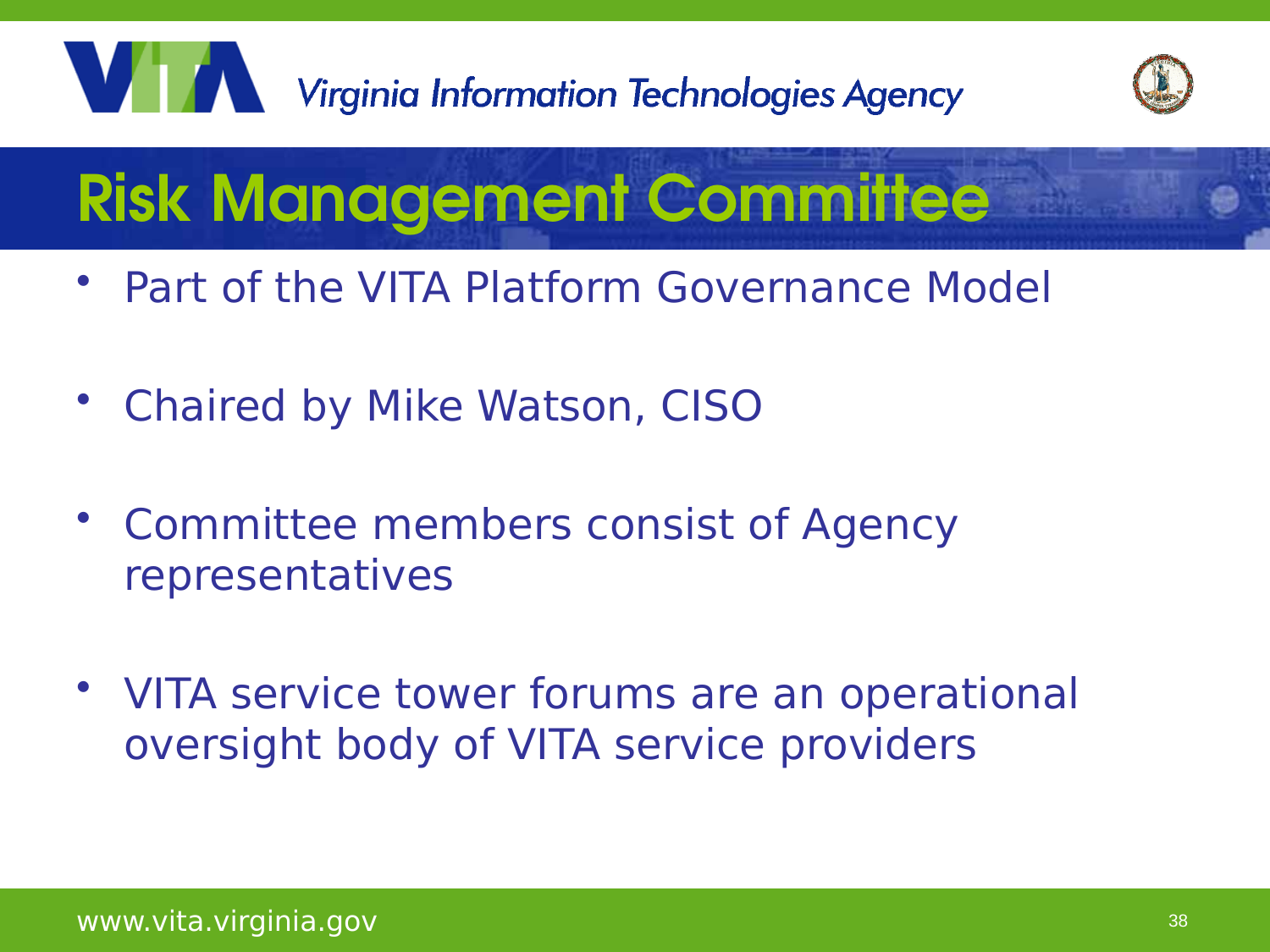

# Risk Management Committee
Part of the VITA Platform Governance Model

Chaired by Mike Watson, CISO

Committee members consist of Agency representatives

VITA service tower forums are an operational oversight body of VITA service providers

www.vita.virginia.gov